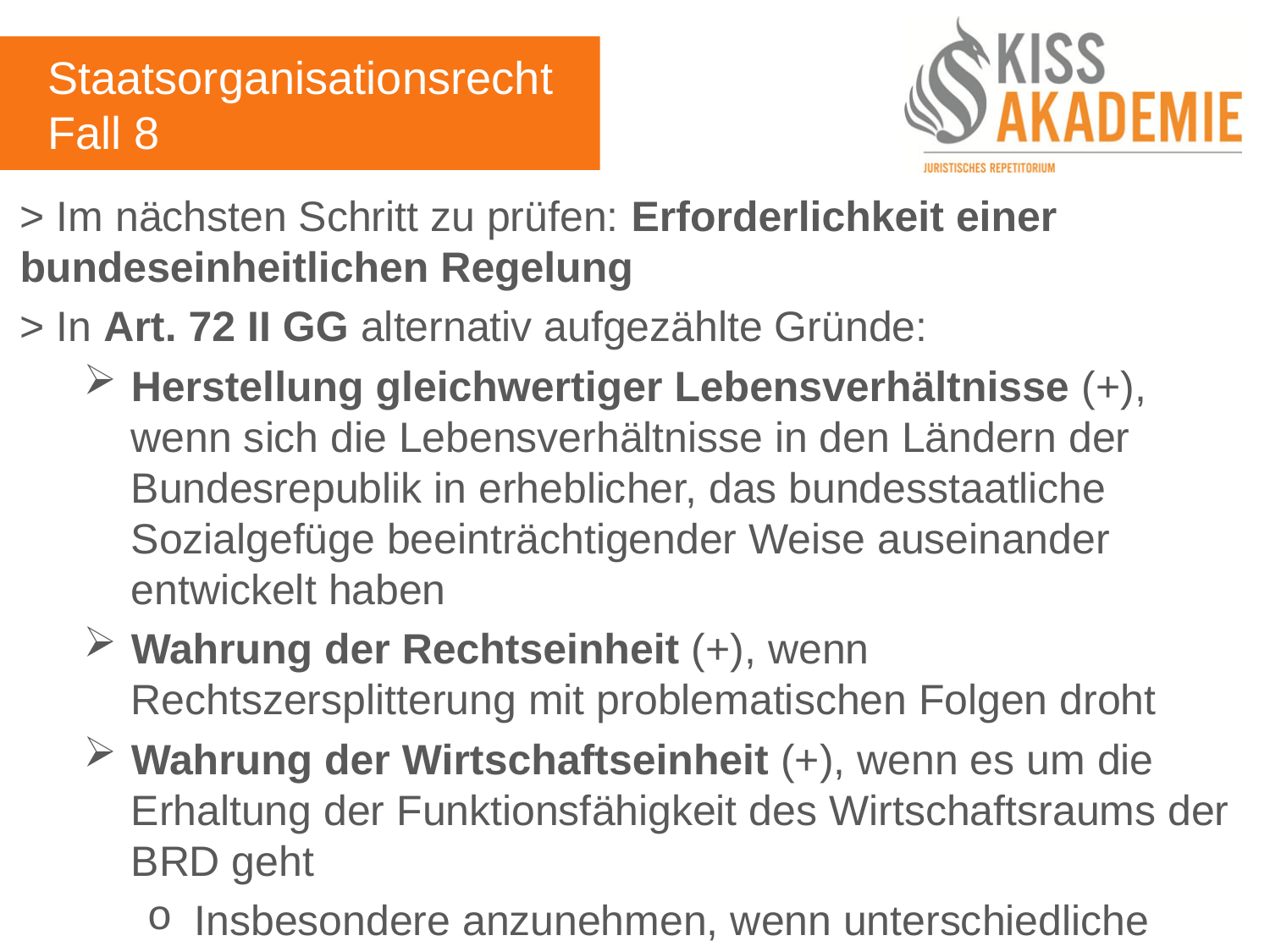

Staatsorganisationsrecht
Fall 8
> Im nächsten Schritt zu prüfen: Erforderlichkeit einer bundeseinheitlichen Regelung
> In Art. 72 II GG alternativ aufgezählte Gründe:
Herstellung gleichwertiger Lebensverhältnisse (+), wenn sich die Lebensverhältnisse in den Ländern der Bundesrepublik in erheblicher, das bundesstaatliche Sozialgefüge beeinträchtigender Weise auseinander entwickelt haben
Wahrung der Rechtseinheit (+), wenn Rechtszersplitterung mit problematischen Folgen droht
Wahrung der Wirtschaftseinheit (+), wenn es um die Erhaltung der Funktionsfähigkeit des Wirtschaftsraums der BRD geht
Insbesondere anzunehmen, wenn unterschiedliche Regelungen im deutschen Wirtschaftsgebiet störende Grenzen errichten (vgl. BVerfG NJW 2003, 41)